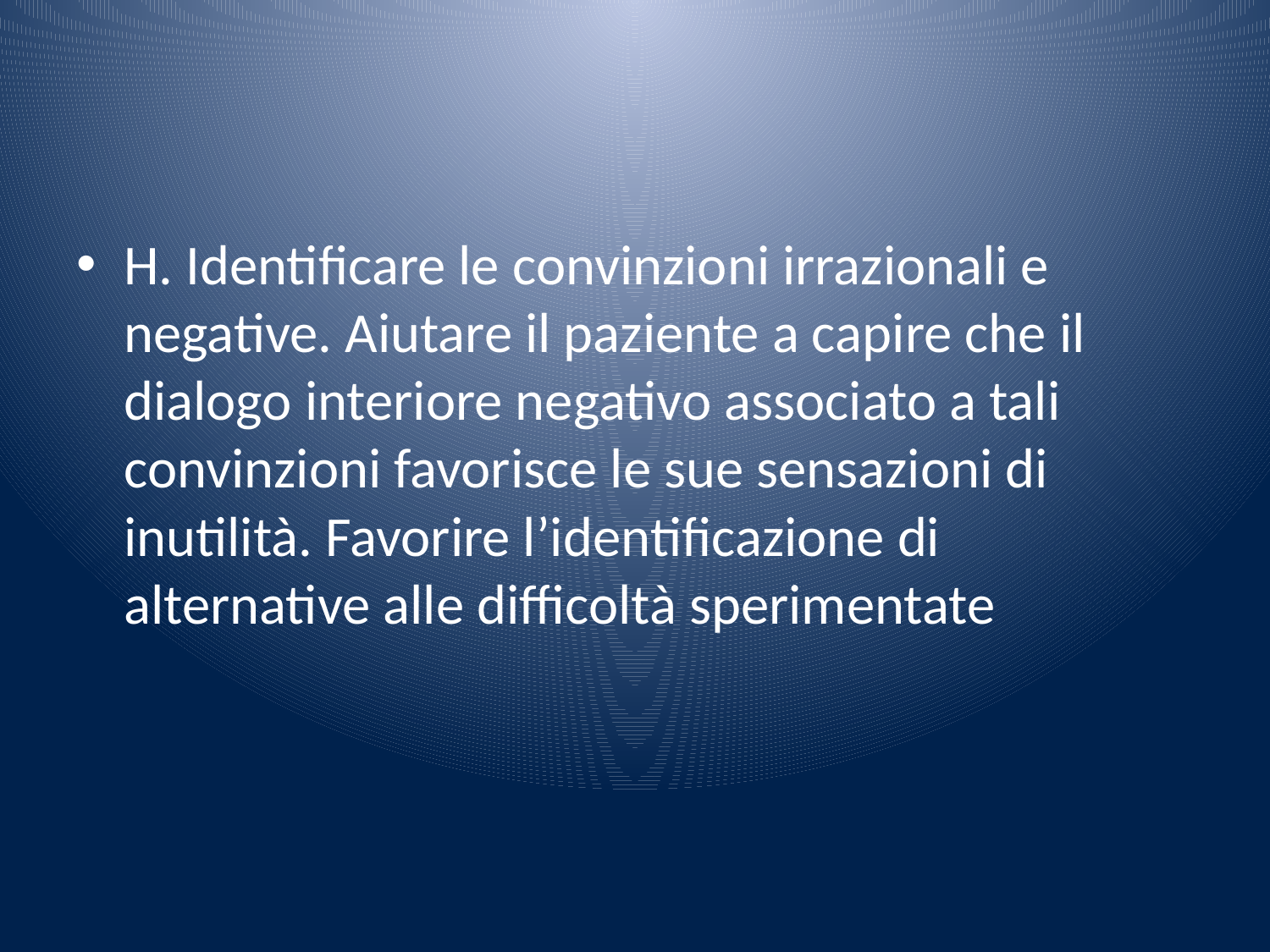

#
H. Identificare le convinzioni irrazionali e negative. Aiutare il paziente a capire che il dialogo interiore negativo associato a tali convinzioni favorisce le sue sensazioni di inutilità. Favorire l’identificazione di alternative alle difficoltà sperimentate